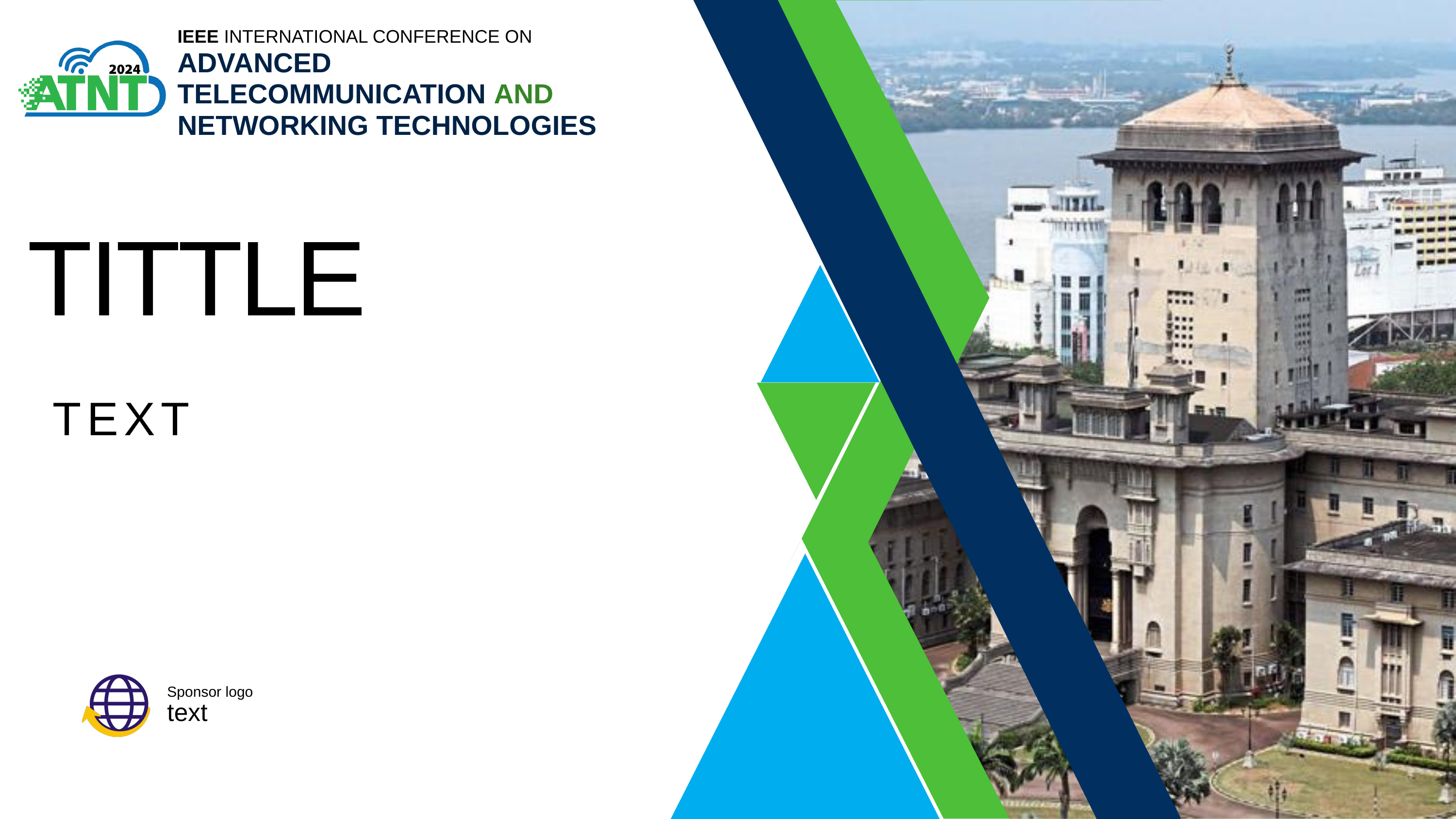

IEEE INTERNATIONAL CONFERENCE ON ADVANCED TELECOMMUNICATION AND NETWORKING TECHNOLOGIES

TITTLE
TEXT

Sponsor logo
text